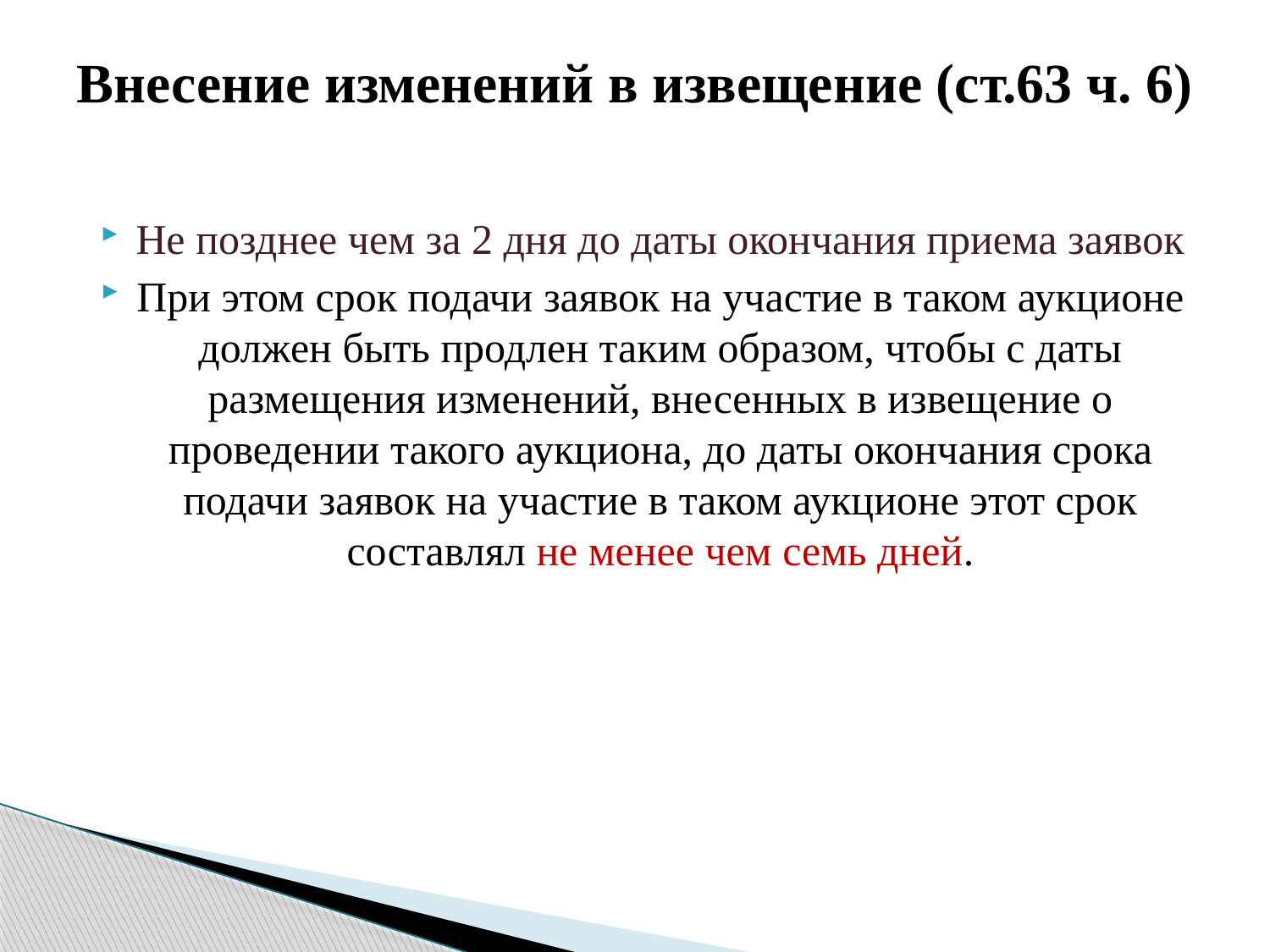

# Внесение изменений в извещение (ст.63 ч. 6)
Не позднее чем за 2 дня до даты окончания приема заявок
При этом срок подачи заявок на участие в таком аукционе должен быть продлен таким образом, чтобы с даты размещения изменений, внесенных в извещение о проведении такого аукциона, до даты окончания срока подачи заявок на участие в таком аукционе этот срок составлял не менее чем семь дней.